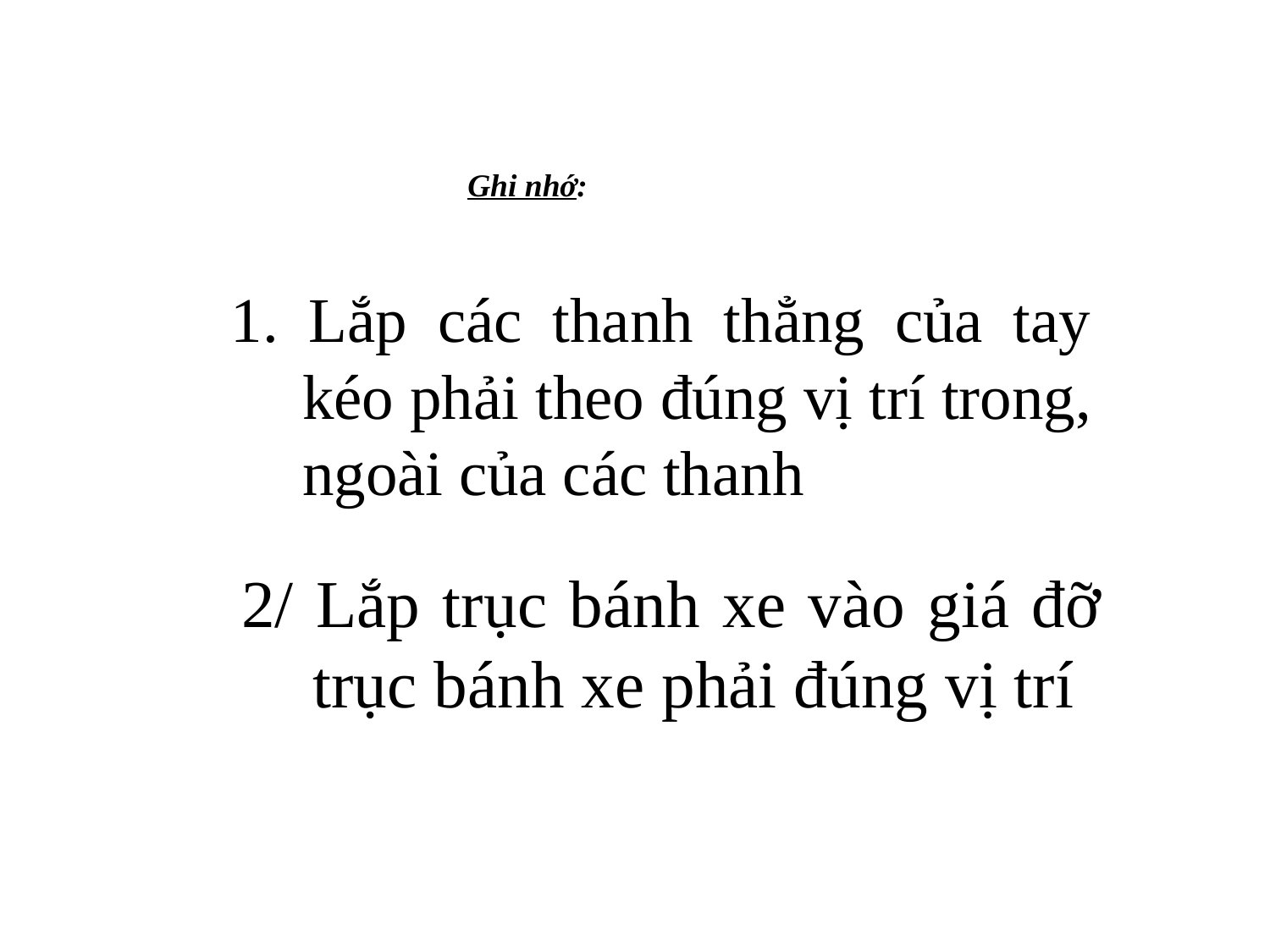

Ghi nhớ:
1. Lắp các thanh thẳng của tay kéo phải theo đúng vị trí trong, ngoài của các thanh

2/ Lắp trục bánh xe vào giá đỡ trục bánh xe phải đúng vị trí